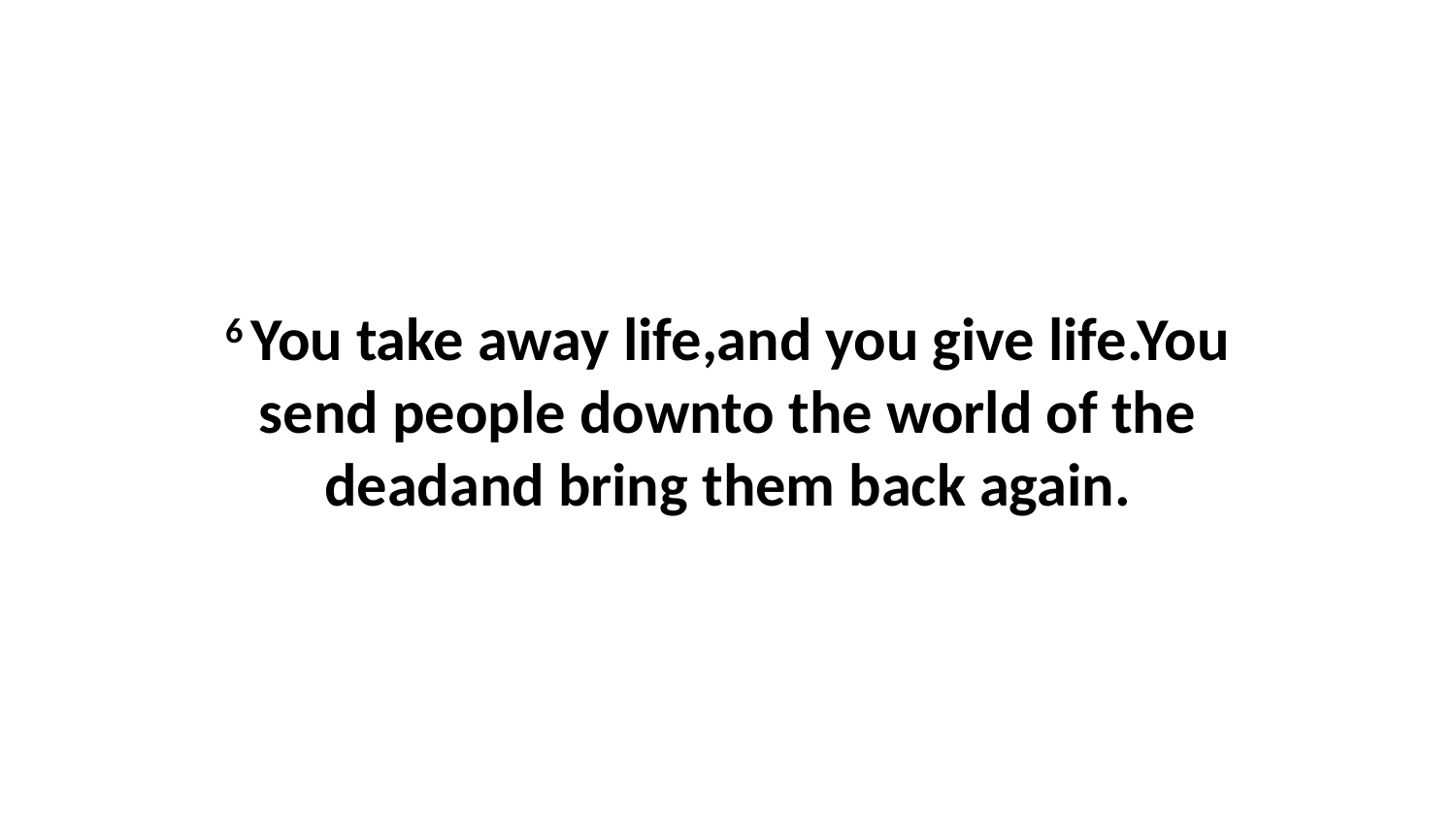

6 You take away life,and you give life.You send people downto the world of the deadand bring them back again.